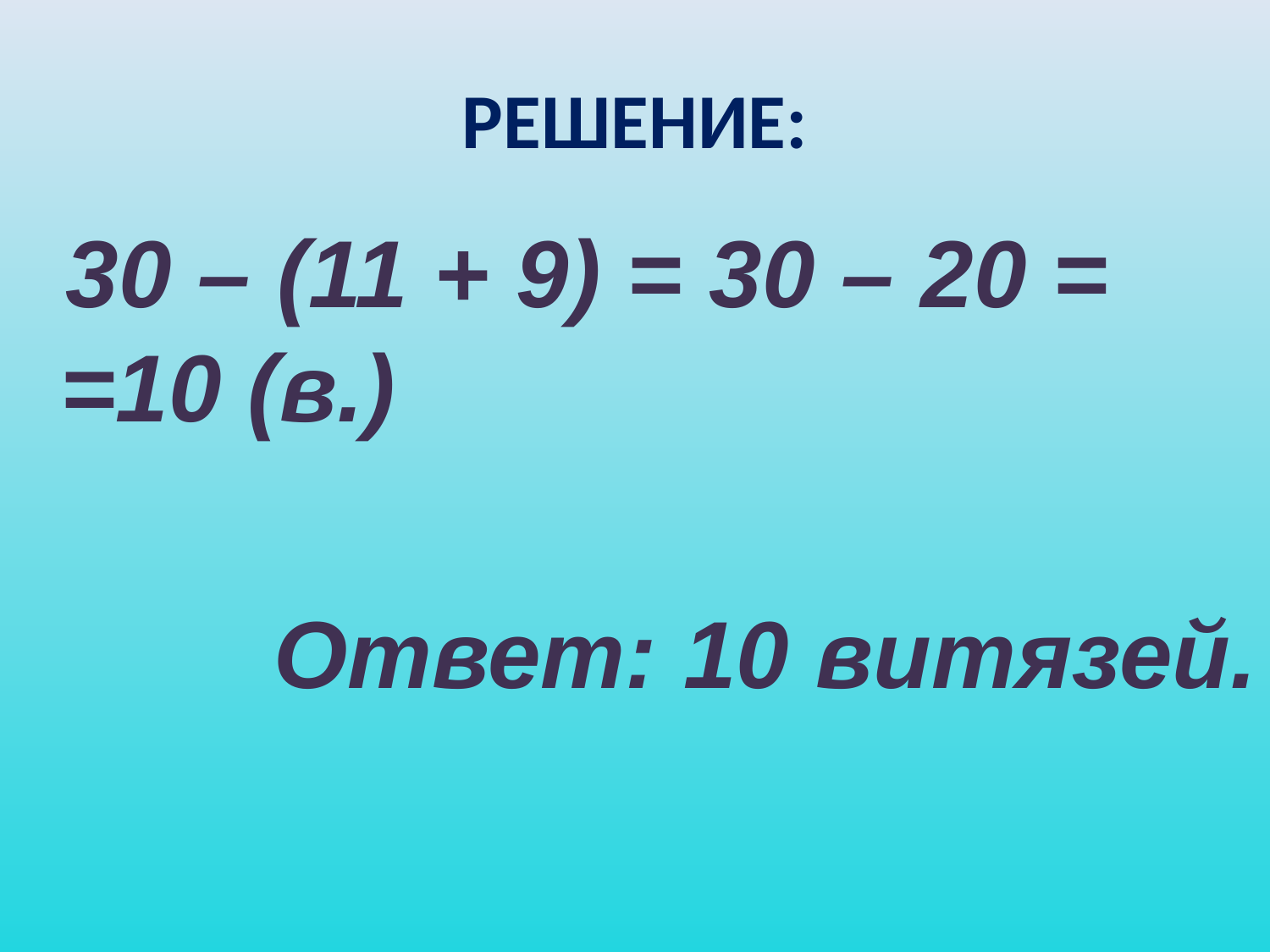

# Решение:
  30 – (11 + 9) = 30 – 20 = =10 (в.)

Ответ: 10 витязей.